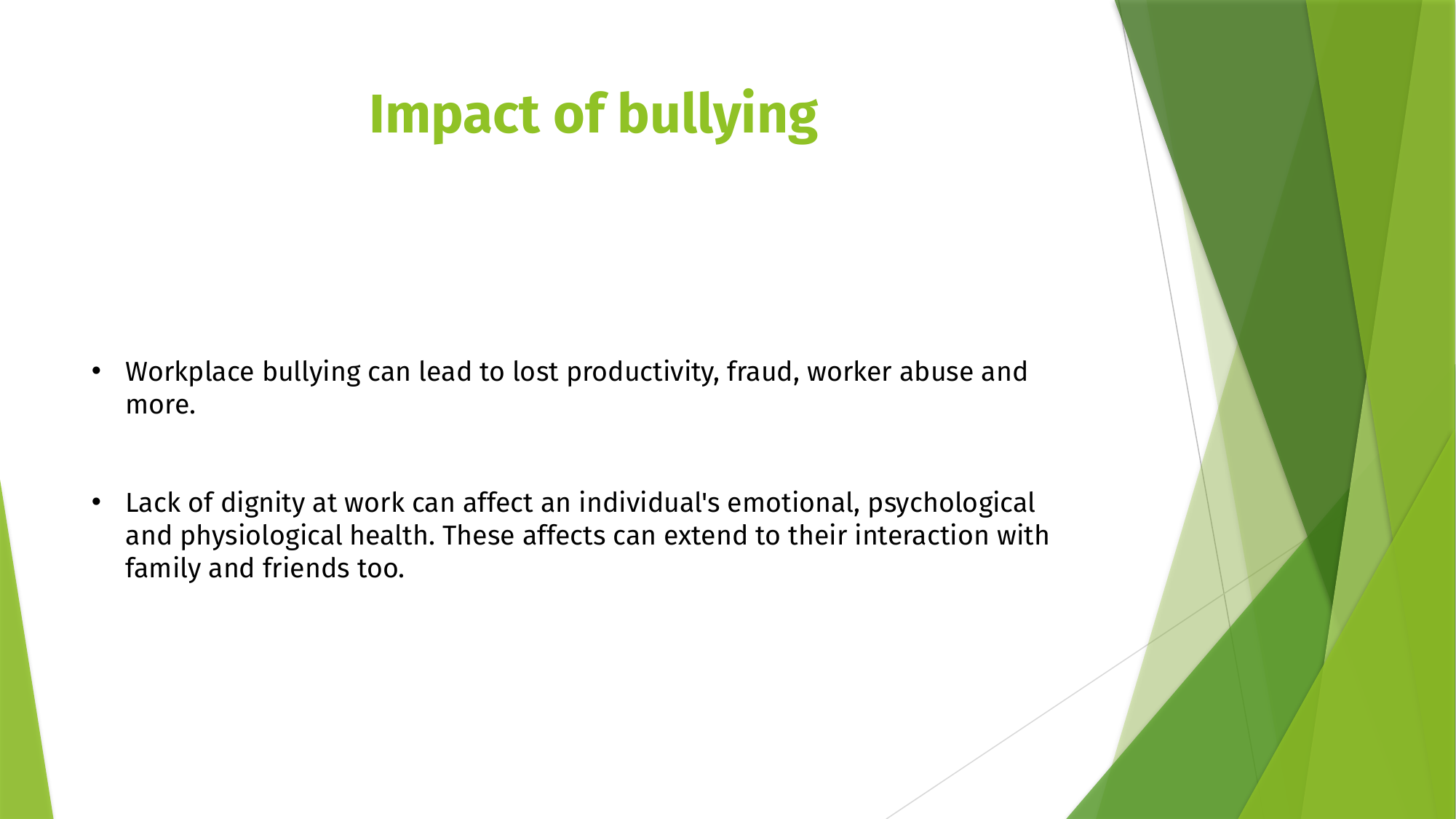

# Impact of bullying

Workplace bullying can lead to lost productivity, fraud, worker abuse and more.

Lack of dignity at work can affect an individual's emotional, psychological and physiological health. These affects can extend to their interaction with family and friends too.